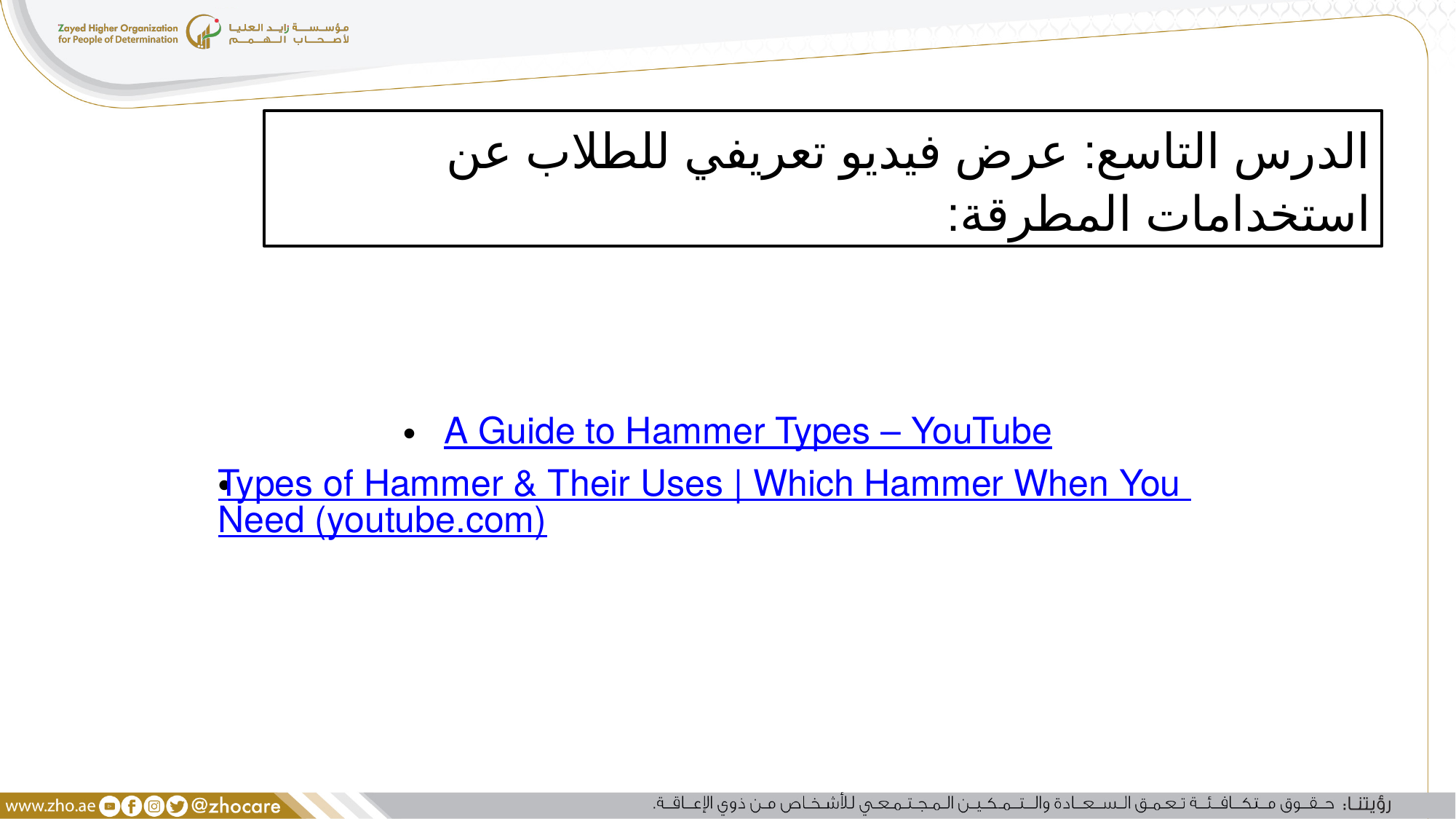

الدرس التاسع: عرض فيديو تعريفي للطلاب عن استخدامات المطرقة:
A Guide to Hammer Types – YouTube
Types of Hammer & Their Uses | Which Hammer When You Need (youtube.com)